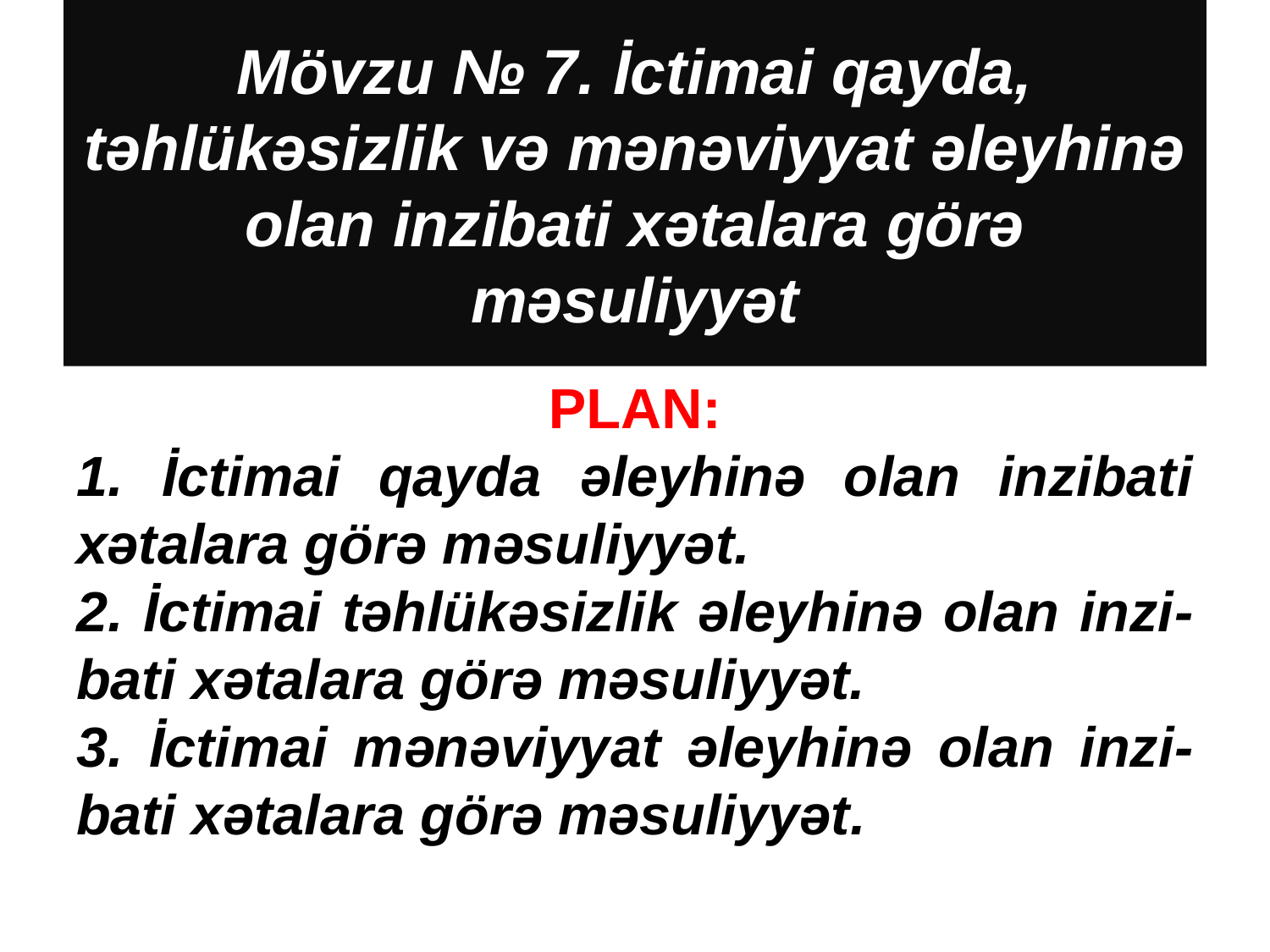

# Mövzu № 7. İctimai qayda, təhlükəsizlik və mənəviyyat əleyhinə olan inzibati xətalara görə məsuliyyət
PLAN:
 İctimai qayda əleyhinə olan inzibati xətalara görə məsuliyyət.
 İctimai təhlükəsizlik əleyhinə olan inzi-bati xətalara görə məsuliyyət.
 İctimai mənəviyyat əleyhinə olan inzi-bati xətalara görə məsuliyyət.